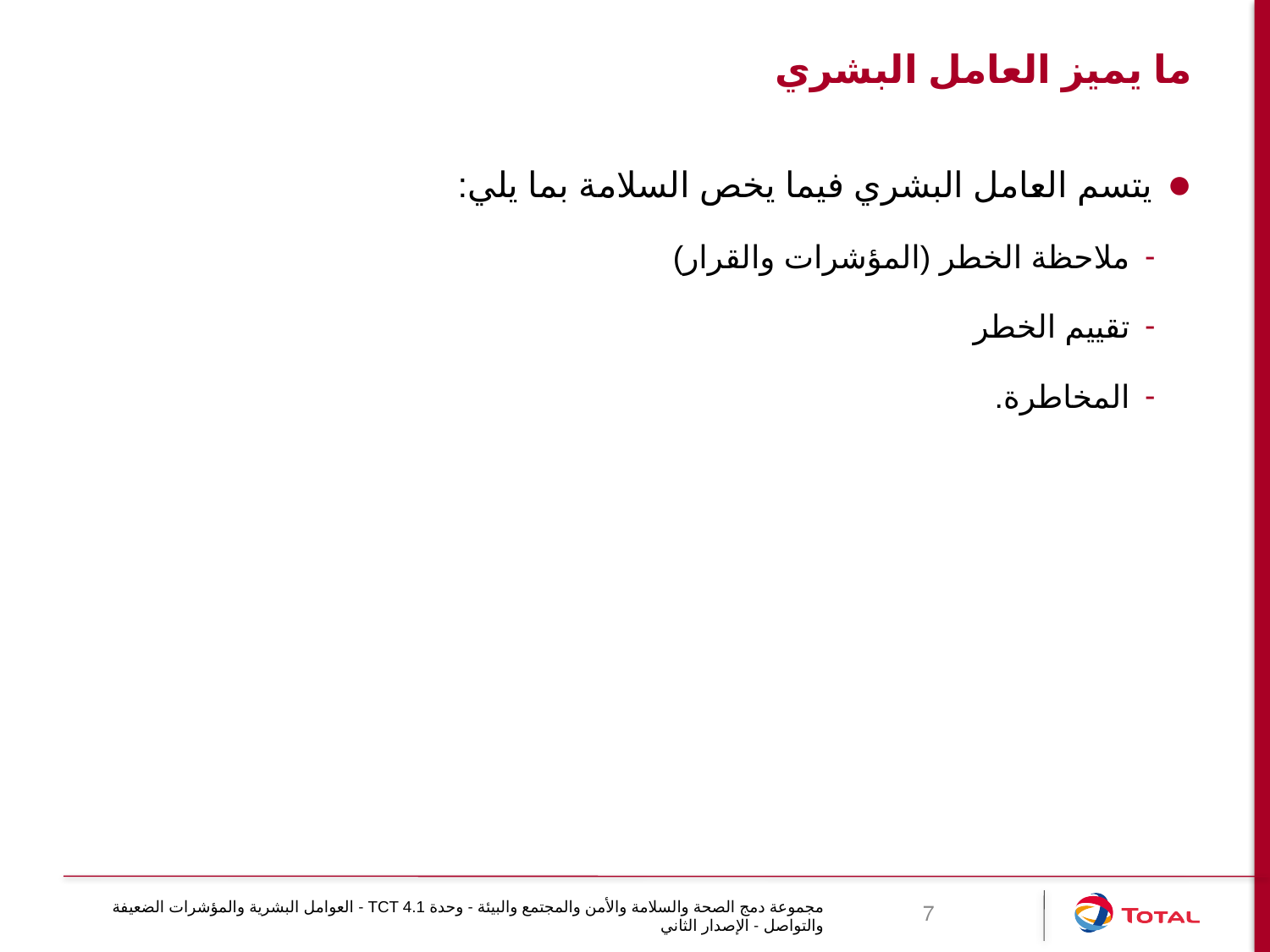

# ما يميز العامل البشري
يتسم العامل البشري فيما يخص السلامة بما يلي:
ملاحظة الخطر (المؤشرات والقرار)
تقييم الخطر
المخاطرة.
مجموعة دمج الصحة والسلامة والأمن والمجتمع والبيئة - وحدة TCT 4.1 - العوامل البشرية والمؤشرات الضعيفة والتواصل - الإصدار الثاني
7